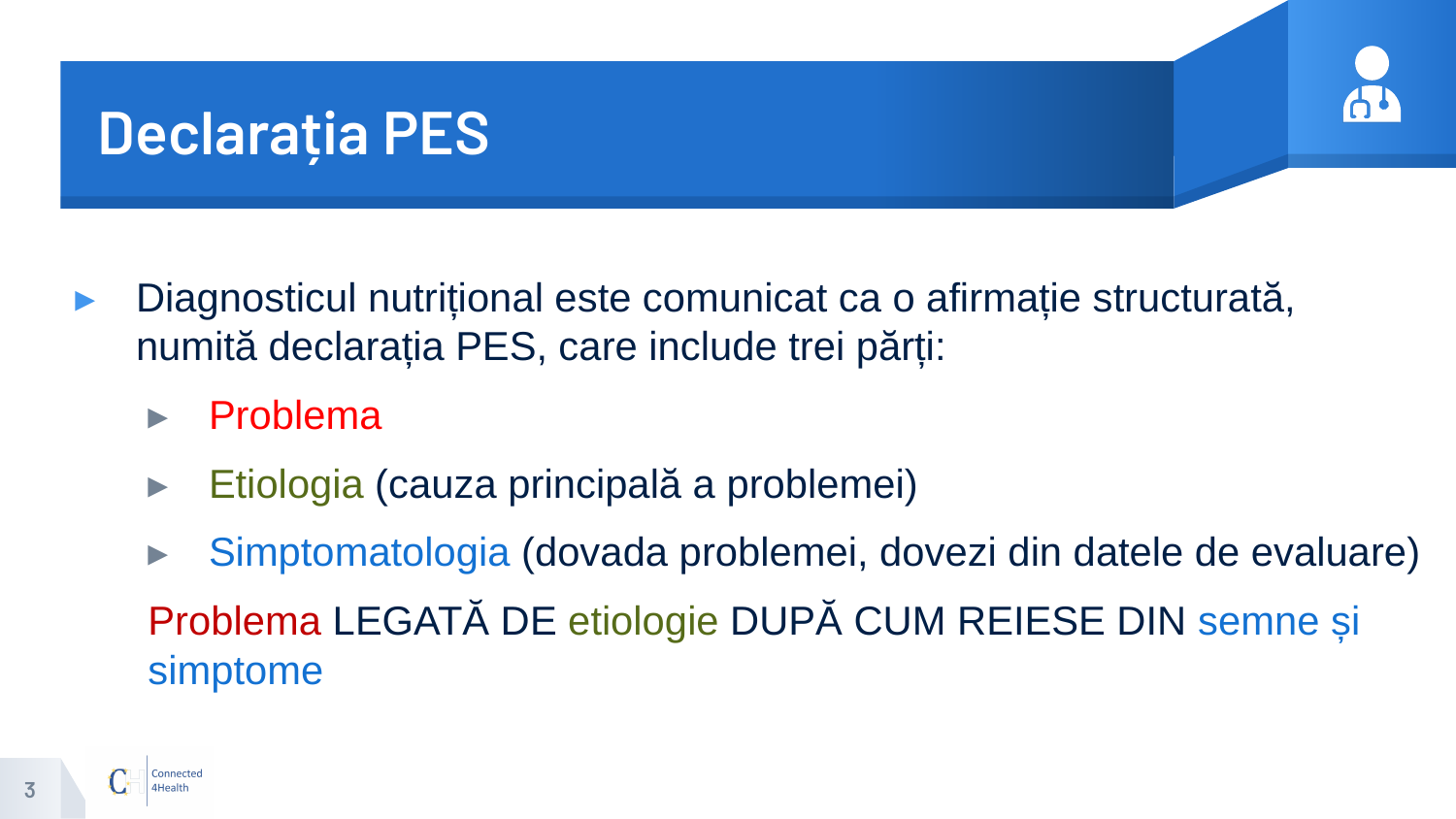

# Declarația PES
Diagnosticul nutrițional este comunicat ca o afirmație structurată, numită declarația PES, care include trei părți:
Problema
Etiologia (cauza principală a problemei)
Simptomatologia (dovada problemei, dovezi din datele de evaluare)
Problema LEGATĂ DE etiologie DUPĂ CUM REIESE DIN semne și simptome

3